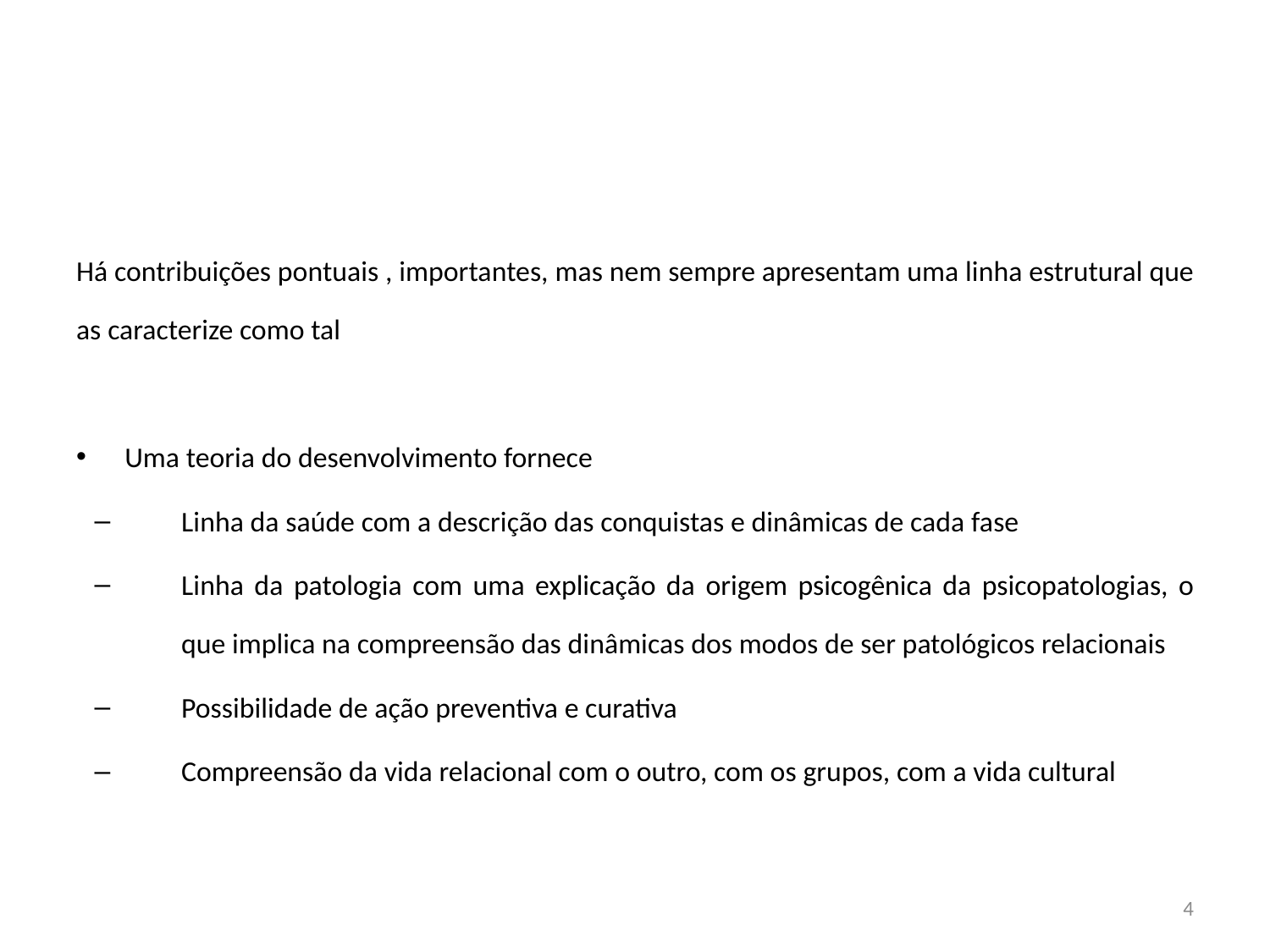

#
Há contribuições pontuais , importantes, mas nem sempre apresentam uma linha estrutural que as caracterize como tal

Uma teoria do desenvolvimento fornece
Linha da saúde com a descrição das conquistas e dinâmicas de cada fase
Linha da patologia com uma explicação da origem psicogênica da psicopatologias, o que implica na compreensão das dinâmicas dos modos de ser patológicos relacionais
Possibilidade de ação preventiva e curativa
Compreensão da vida relacional com o outro, com os grupos, com a vida cultural
4